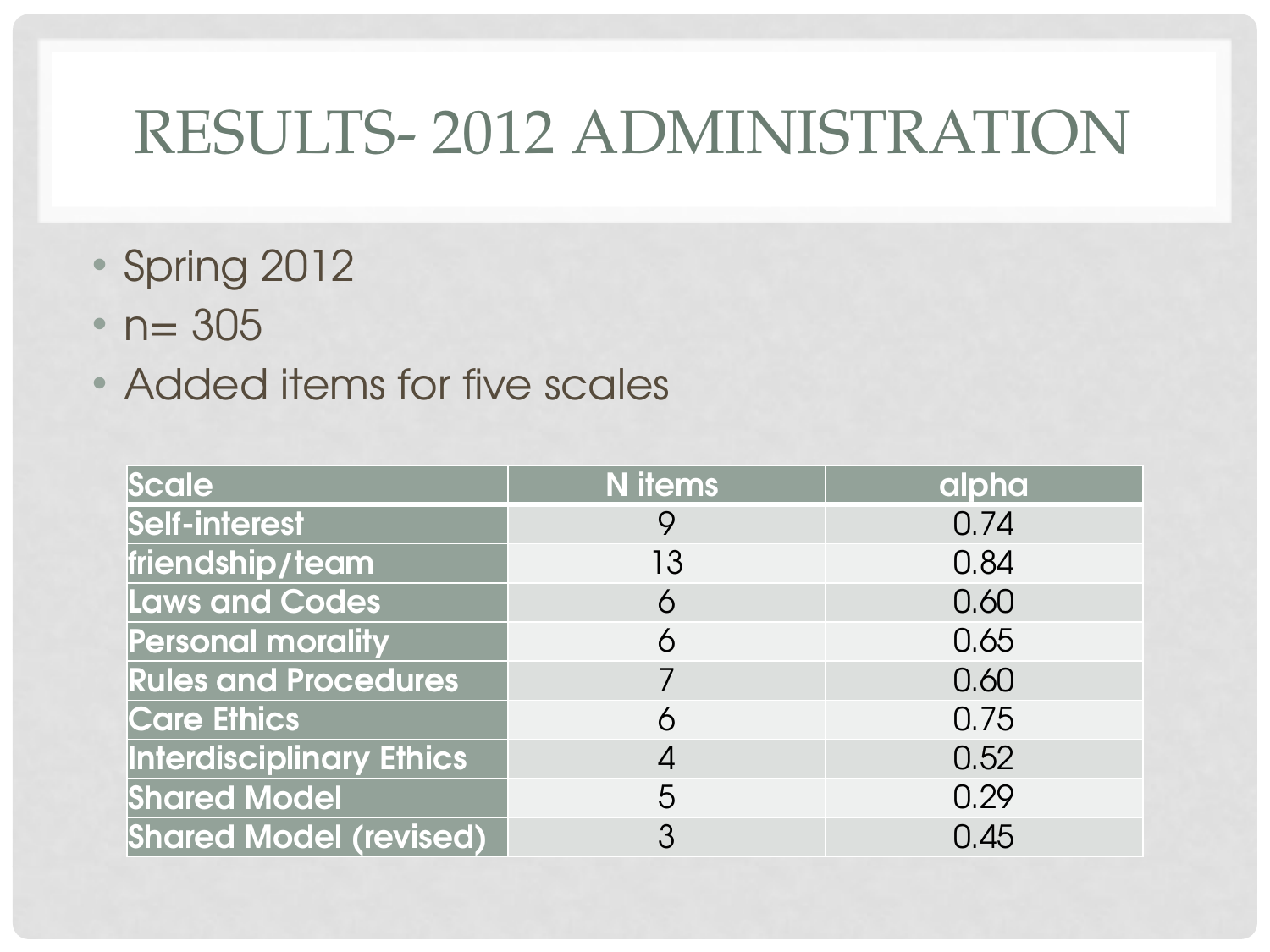

# Results- 2012 Administration
Spring 2012
n= 305
Added items for five scales

| Scale | N items | alpha |
| --- | --- | --- |
| Self-interest | 9 | 0.74 |
| friendship/team | 13 | 0.84 |
| Laws and Codes | 6 | 0.60 |
| Personal morality | 6 | 0.65 |
| Rules and Procedures | 7 | 0.60 |
| Care Ethics | 6 | 0.75 |
| Interdisciplinary Ethics | 4 | 0.52 |
| Shared Model | 5 | 0.29 |
| Shared Model (revised) | 3 | 0.45 |